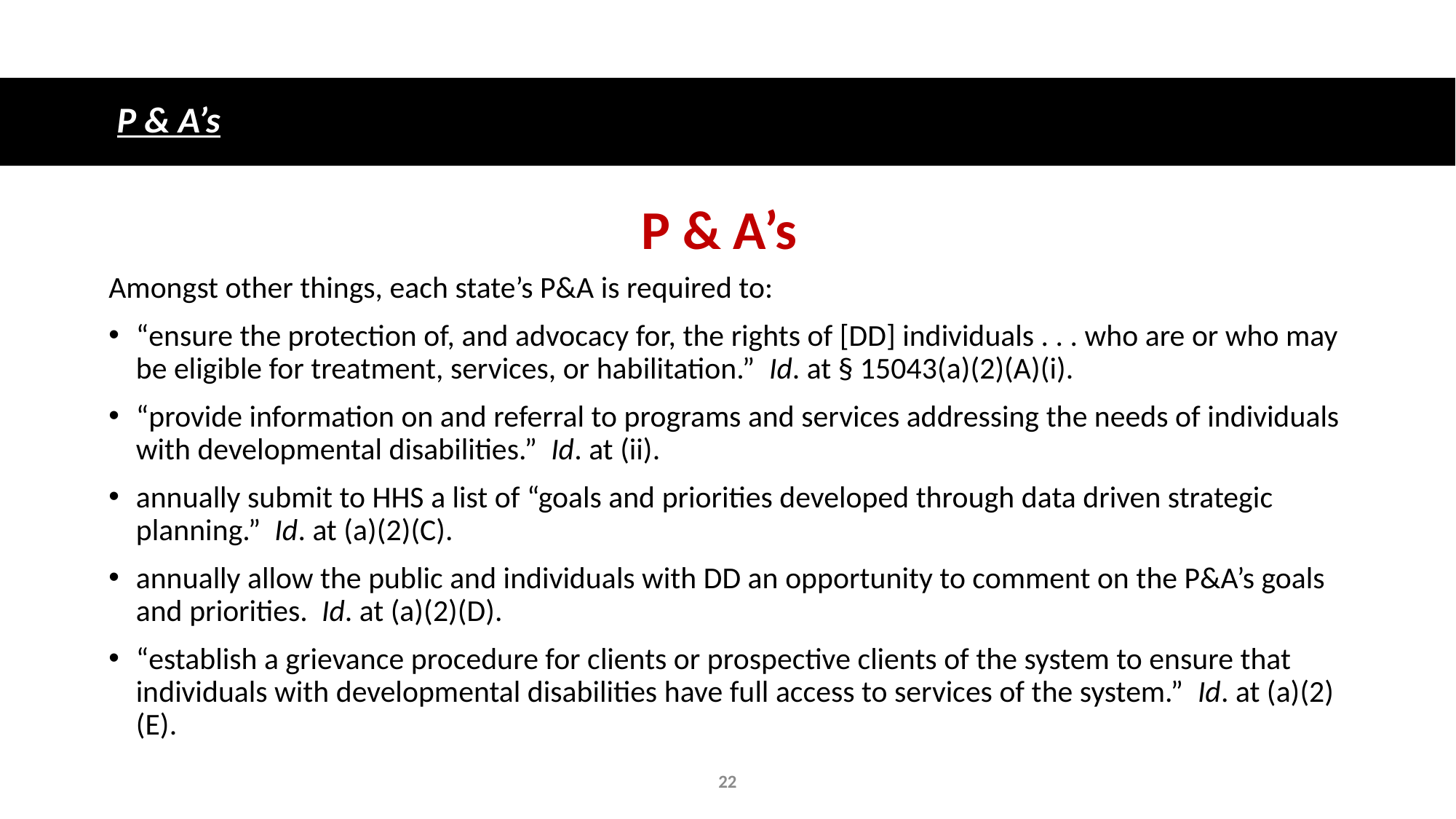

P & A’s

P & A’s
Amongst other things, each state’s P&A is required to:
“ensure the protection of, and advocacy for, the rights of [DD] individuals . . . who are or who may be eligible for treatment, services, or habilitation.”  Id. at § 15043(a)(2)(A)(i).
“provide information on and referral to programs and services addressing the needs of individuals with developmental disabilities.”  Id. at (ii).
annually submit to HHS a list of “goals and priorities developed through data driven strategic planning.”  Id. at (a)(2)(C).
annually allow the public and individuals with DD an opportunity to comment on the P&A’s goals and priorities.  Id. at (a)(2)(D).
“establish a grievance procedure for clients or prospective clients of the system to ensure that individuals with developmental disabilities have full access to services of the system.”  Id. at (a)(2)(E).
22